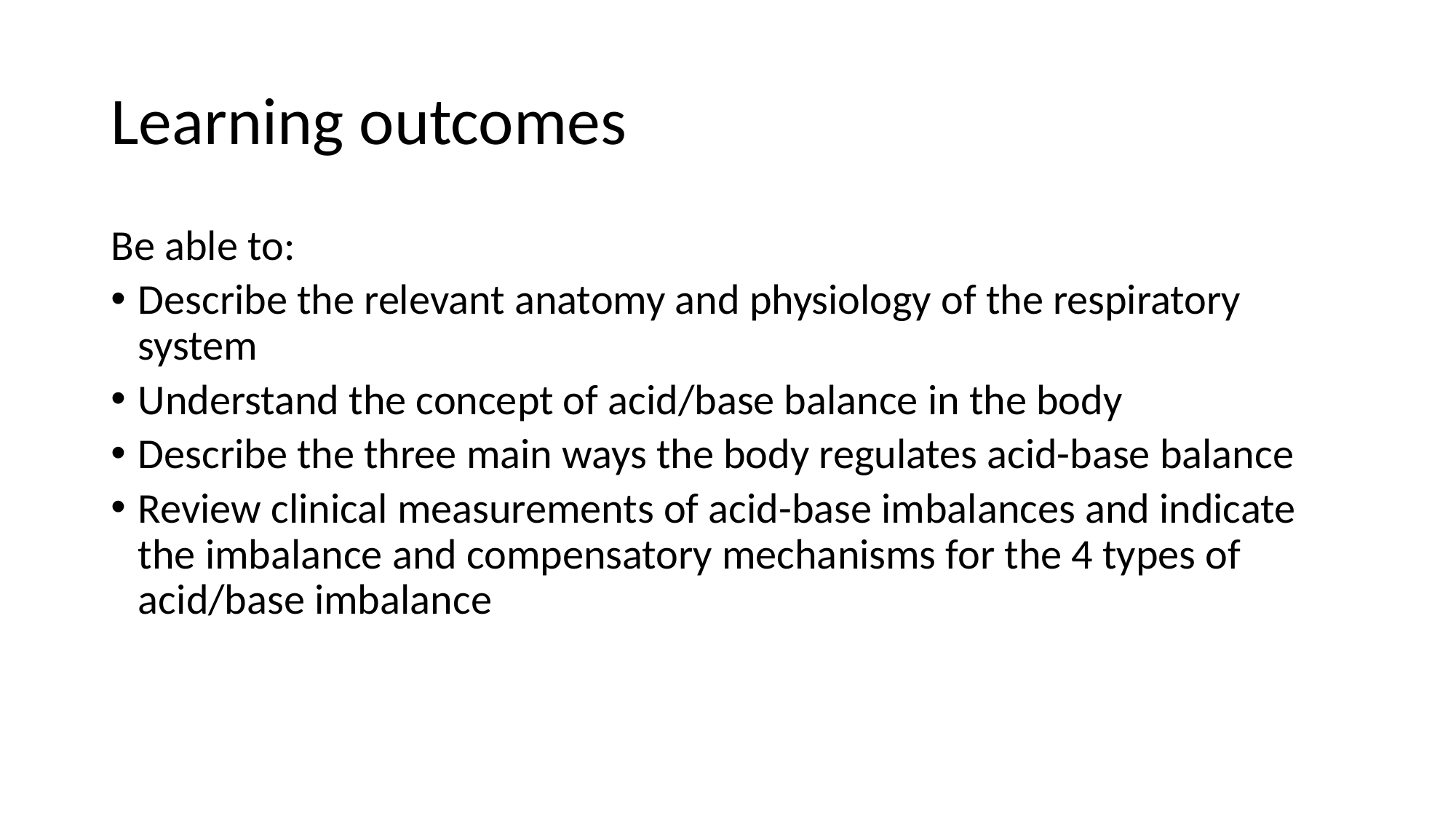

# Learning outcomes
Be able to:
Describe the relevant anatomy and physiology of the respiratory system
Understand the concept of acid/base balance in the body
Describe the three main ways the body regulates acid-base balance
Review clinical measurements of acid-base imbalances and indicate the imbalance and compensatory mechanisms for the 4 types of acid/base imbalance